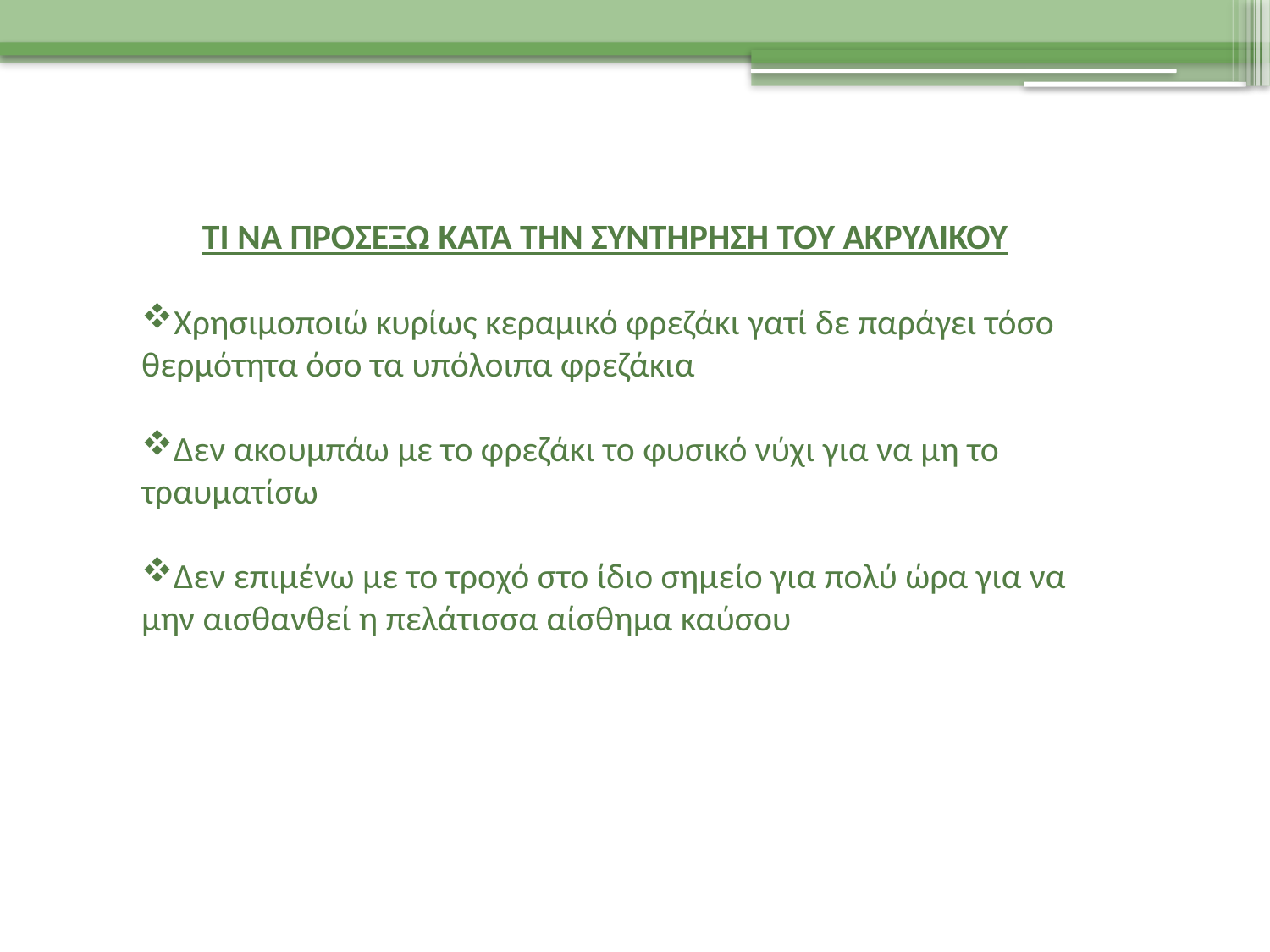

ΤΙ ΝΑ ΠΡΟΣΕΞΩ ΚΑΤΑ ΤΗΝ ΣΥΝΤΗΡΗΣΗ ΤΟΥ ΑΚΡΥΛΙΚΟΥ

Χρησιμοποιώ κυρίως κεραμικό φρεζάκι γατί δε παράγει τόσο θερμότητα όσο τα υπόλοιπα φρεζάκια

Δεν ακουμπάω με το φρεζάκι το φυσικό νύχι για να μη το τραυματίσω

Δεν επιμένω με το τροχό στο ίδιο σημείο για πολύ ώρα για να μην αισθανθεί η πελάτισσα αίσθημα καύσου